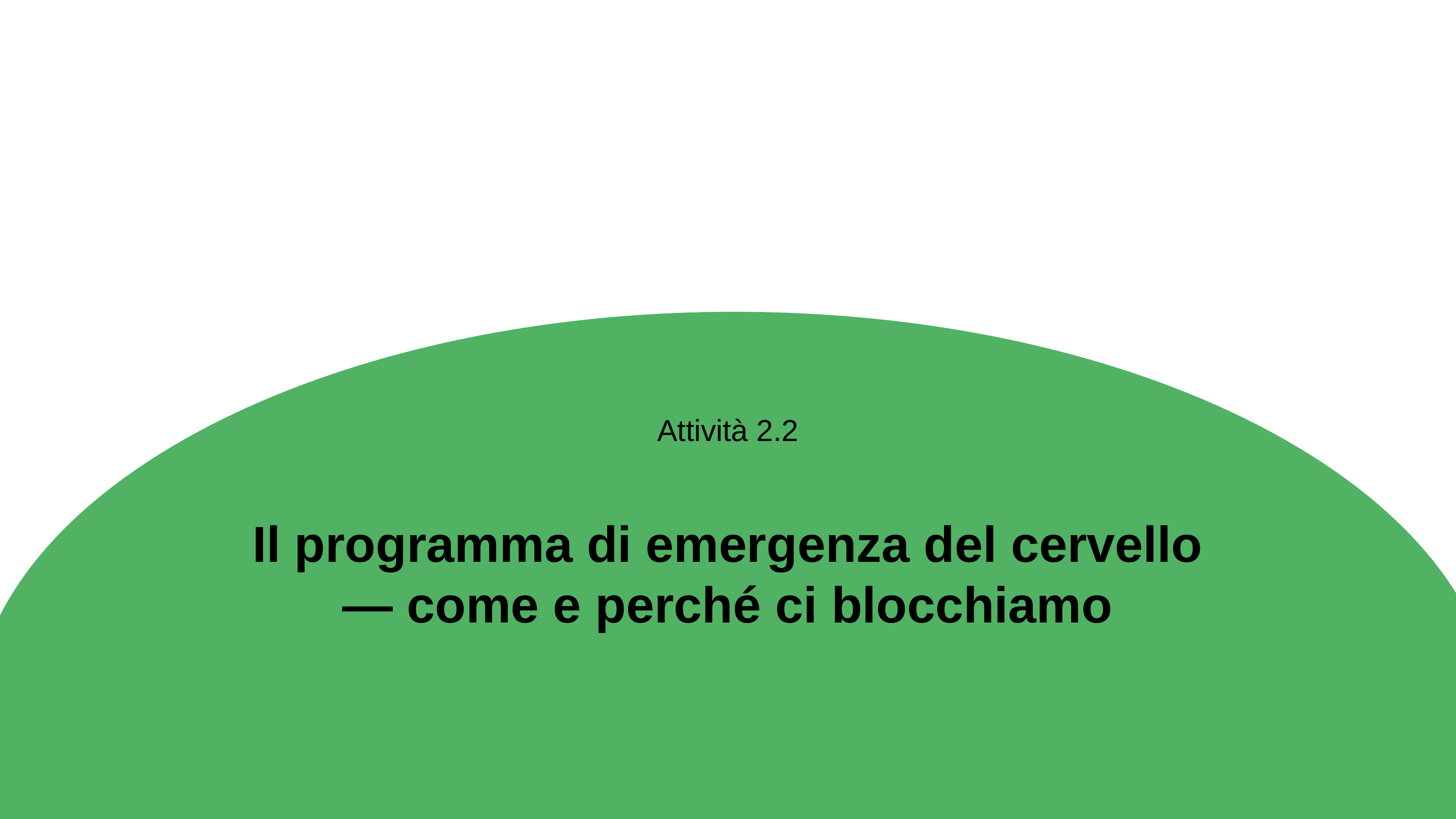

Attività 2.2
Il programma di emergenza del cervello — come e perché ci blocchiamo